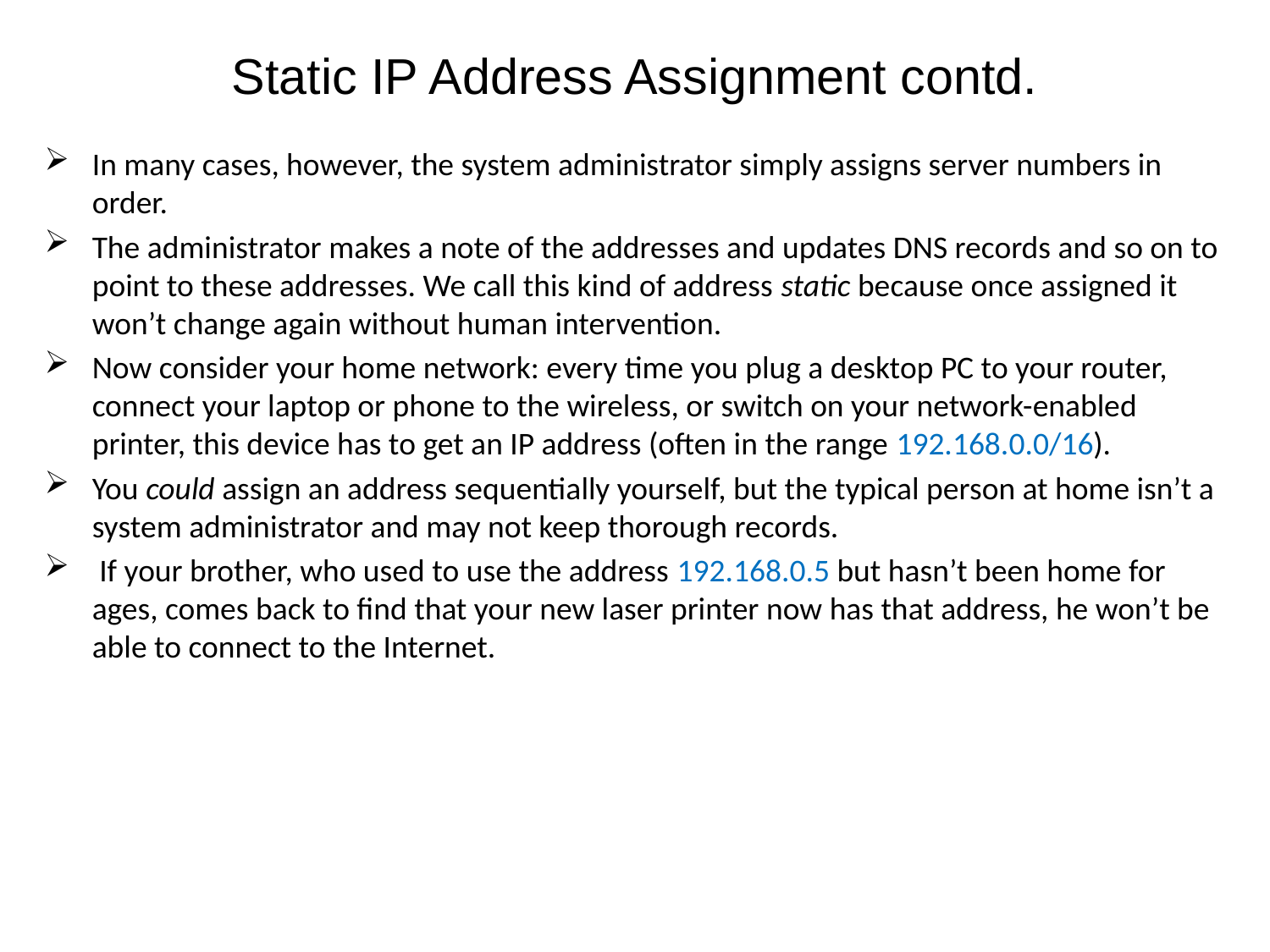

# Static IP Address Assignment contd.
In many cases, however, the system administrator simply assigns server numbers in order.
The administrator makes a note of the addresses and updates DNS records and so on to point to these addresses. We call this kind of address static because once assigned it won’t change again without human intervention.
Now consider your home network: every time you plug a desktop PC to your router, connect your laptop or phone to the wireless, or switch on your network-enabled printer, this device has to get an IP address (often in the range 192.168.0.0/16).
You could assign an address sequentially yourself, but the typical person at home isn’t a system administrator and may not keep thorough records.
 If your brother, who used to use the address 192.168.0.5 but hasn’t been home for ages, comes back to find that your new laser printer now has that address, he won’t be able to connect to the Internet.